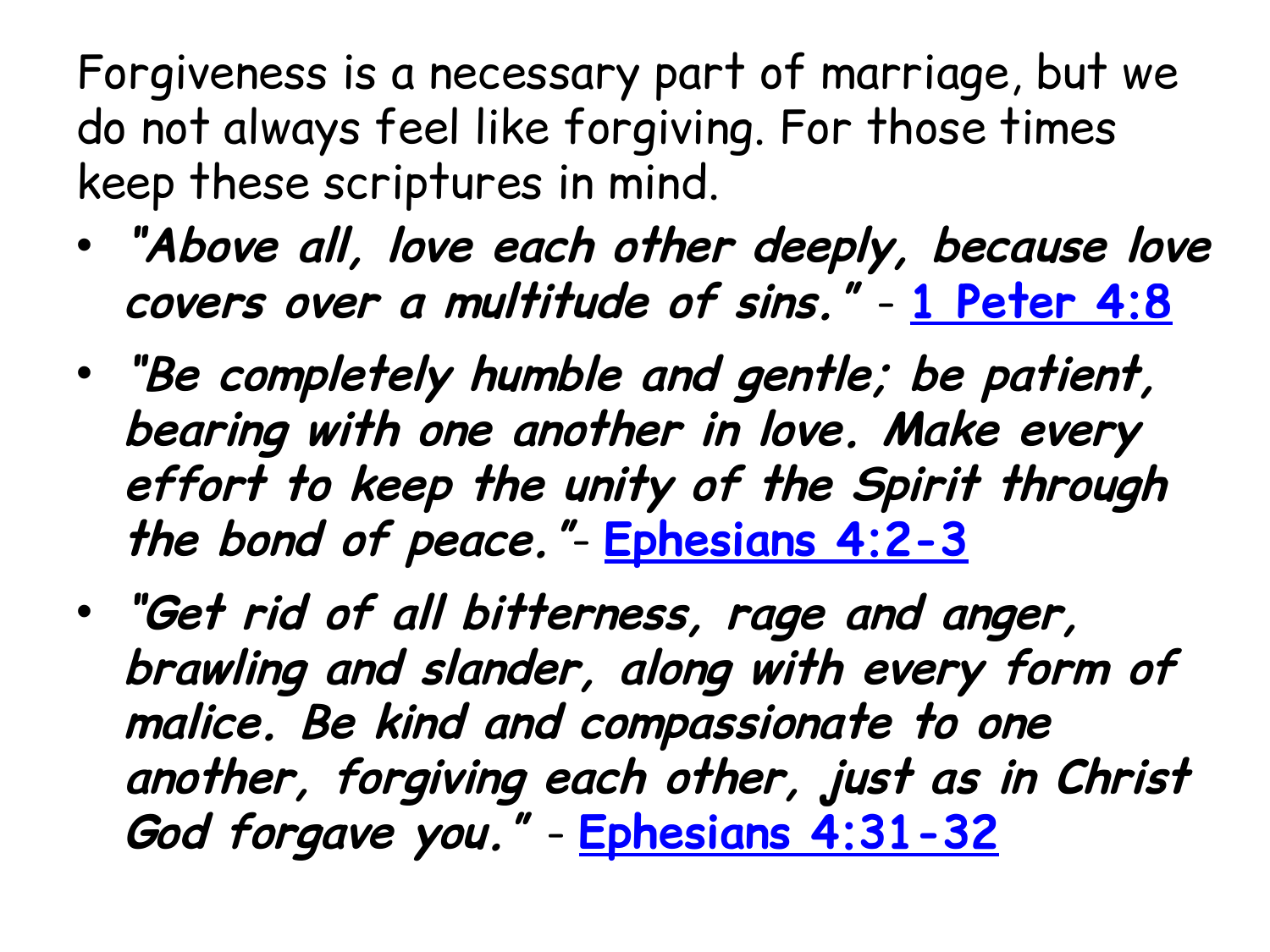

Forgiveness is a necessary part of marriage, but we do not always feel like forgiving. For those times keep these scriptures in mind.
“Above all, love each other deeply, because love covers over a multitude of sins.” - 1 Peter 4:8
“Be completely humble and gentle; be patient, bearing with one another in love. Make every effort to keep the unity of the Spirit through the bond of peace.”- Ephesians 4:2-3
“Get rid of all bitterness, rage and anger, brawling and slander, along with every form of malice. Be kind and compassionate to one another, forgiving each other, just as in Christ God forgave you.” - Ephesians 4:31-32